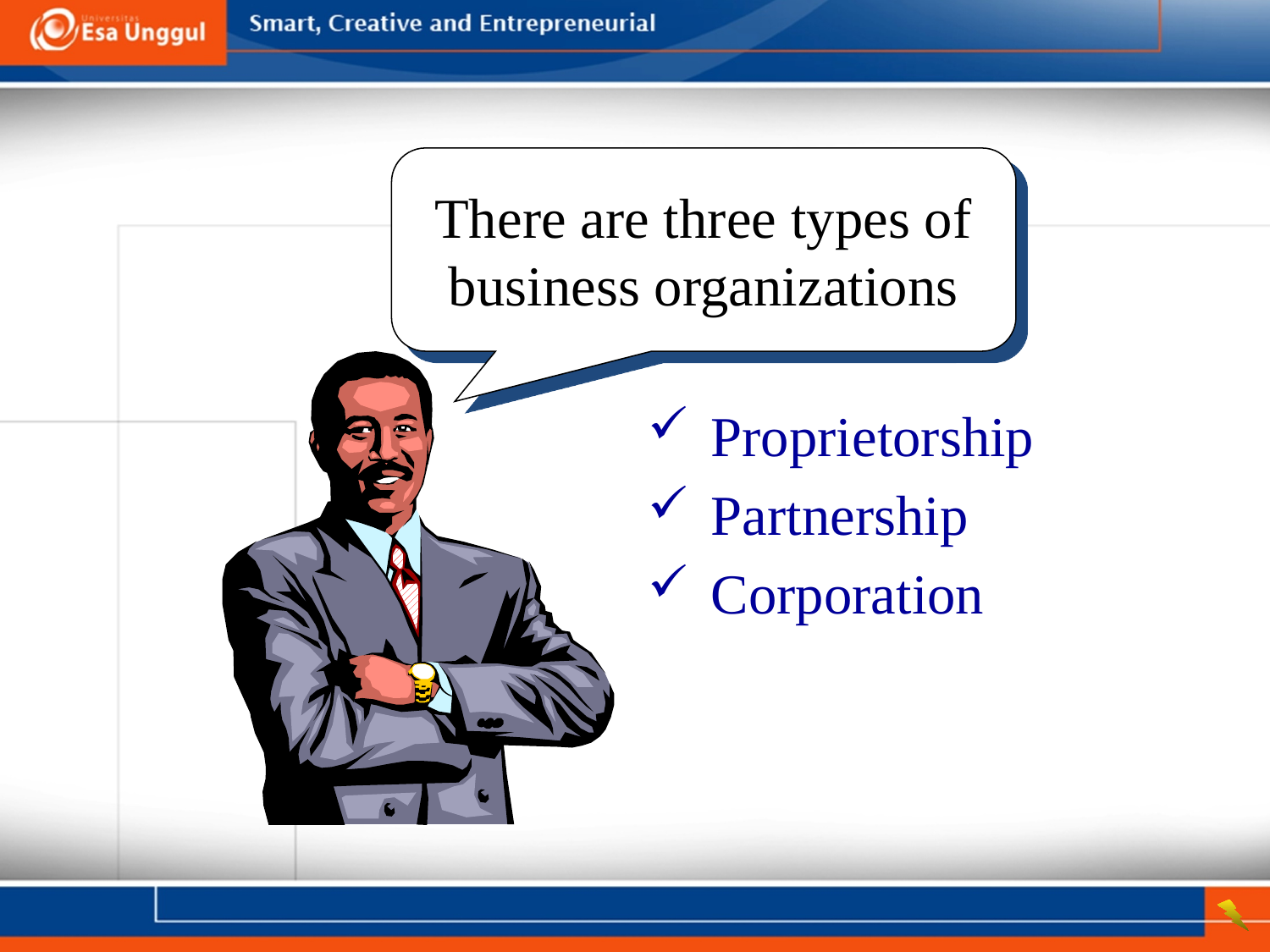

There are three types of business organizations

Proprietorship
Partnership
Corporation